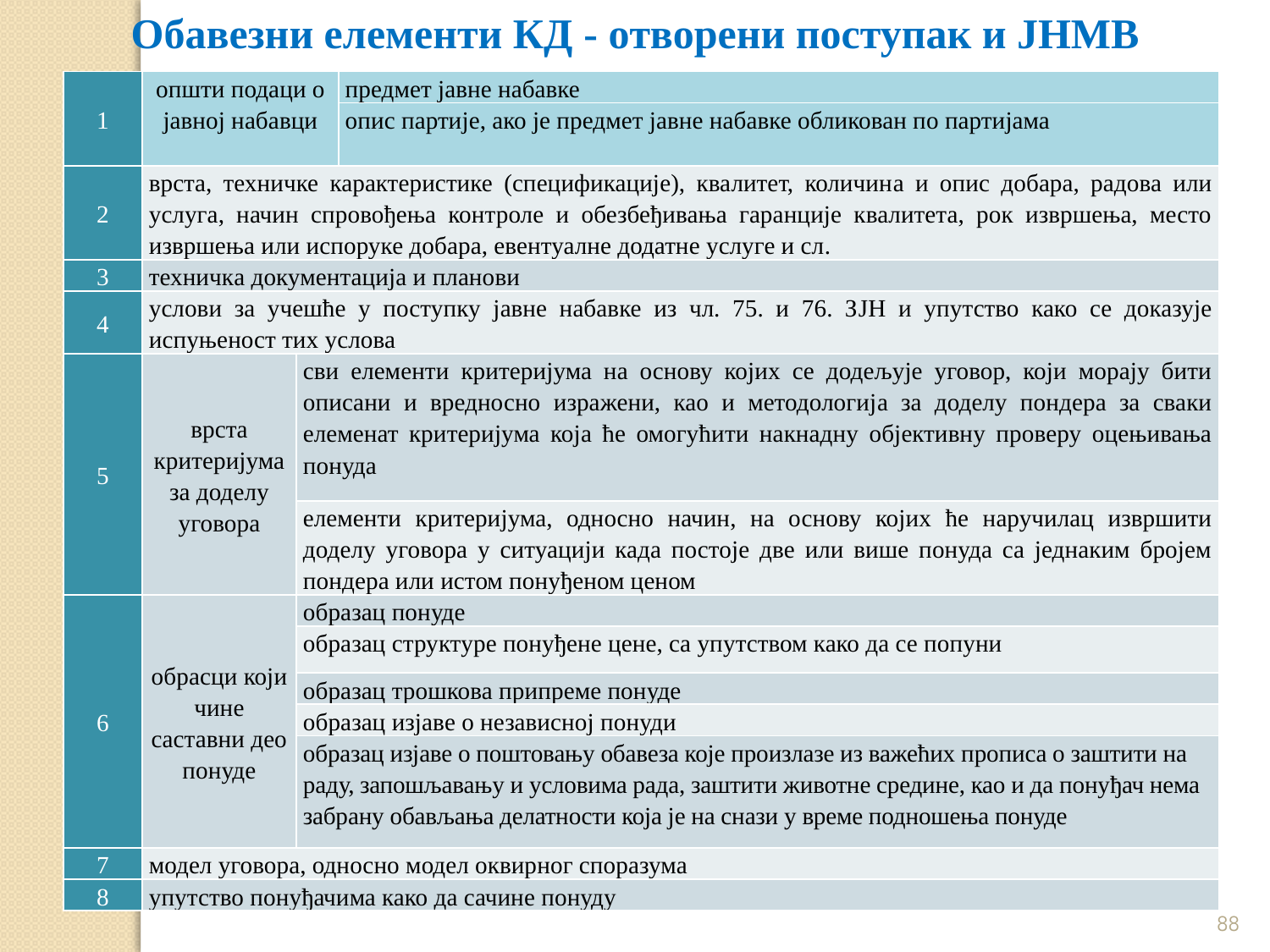

Обавезни елементи КД - отворени поступак и ЈНМВ
| 1 | општи подаци о јавној набавци |  | предмет јавне набавке |
| --- | --- | --- | --- |
|  |  |  | опис партије, ако је предмет јавне набавке обликован по партијама |
| 2 | врста, техничке карактеристике (спецификације), квалитет, количина и опис добара, радова или услуга, начин спровођења контроле и обезбеђивања гаранције квалитета, рок извршења, место извршења или испоруке добара, евентуалне додатне услуге и сл. |  |  |
| 3 | техничка документација и планови |  |  |
| 4 | услови за учешће у поступку јавне набавке из чл. 75. и 76. ЗЈН и упутство како се доказује испуњеност тих услова |  |  |
| 5 | врста критеријума за доделу уговора | сви елементи критеријума на основу којих се додељује уговор, који морају бити описани и вредносно изражени, као и методологија за доделу пондера за сваки елеменат критеријума која ће омогућити накнадну објективну проверу оцењивања понуда |  |
|  |  | елементи критеријума, односно начин, на основу којих ће наручилац извршити доделу уговора у ситуацији када постоје две или више понуда са једнаким бројем пондера или истом понуђеном ценом |  |
| 6 | обрасци који чине саставни део понуде | образац понуде |  |
|  |  | образац структуре понуђене цене, са упутством како да се попуни |  |
|  |  | образац трошкова припреме понуде |  |
|  |  | образац изјаве о независној понуди |  |
|  |  | образац изјаве о поштовању обавеза које произлазе из важећих прописа о заштити на раду, запошљавању и условима рада, заштити животне средине, као и да понуђач нема забрану обављања делатности која је на снази у време подношења понуде |  |
| 7 | модел уговора, односно модел оквирног споразума |  |  |
| 8 | упутство понуђачима како да сачине понуду |  |  |
88